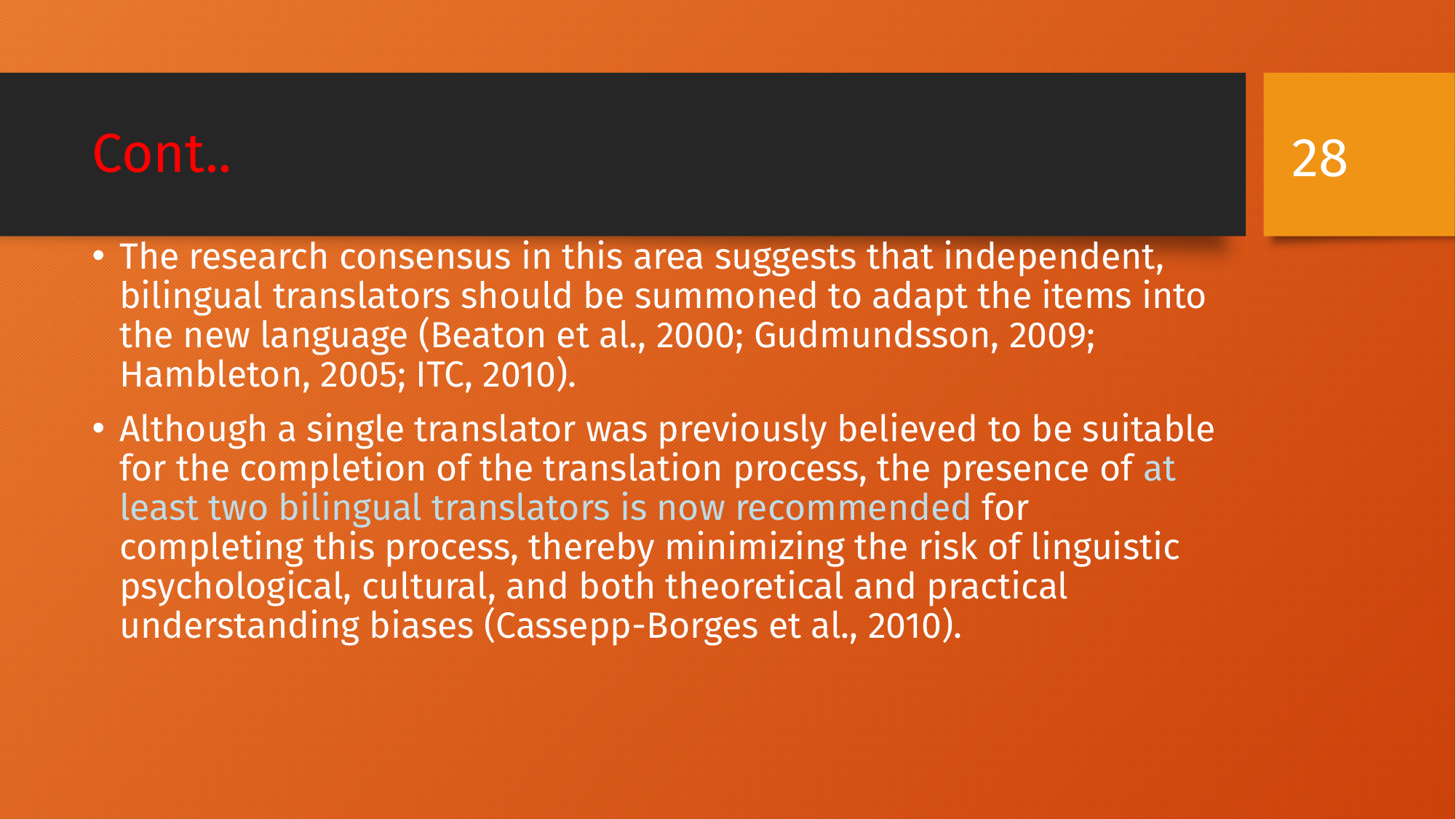

28
# Cont..
The research consensus in this area suggests that independent, bilingual translators should be summoned to adapt the items into the new language (Beaton et al., 2000; Gudmundsson, 2009; Hambleton, 2005; ITC, 2010).
Although a single translator was previously believed to be suitable for the completion of the translation process, the presence of at least two bilingual translators is now recommended for completing this process, thereby minimizing the risk of linguistic psychological, cultural, and both theoretical and practical understanding biases (Cassepp-Borges et al., 2010).